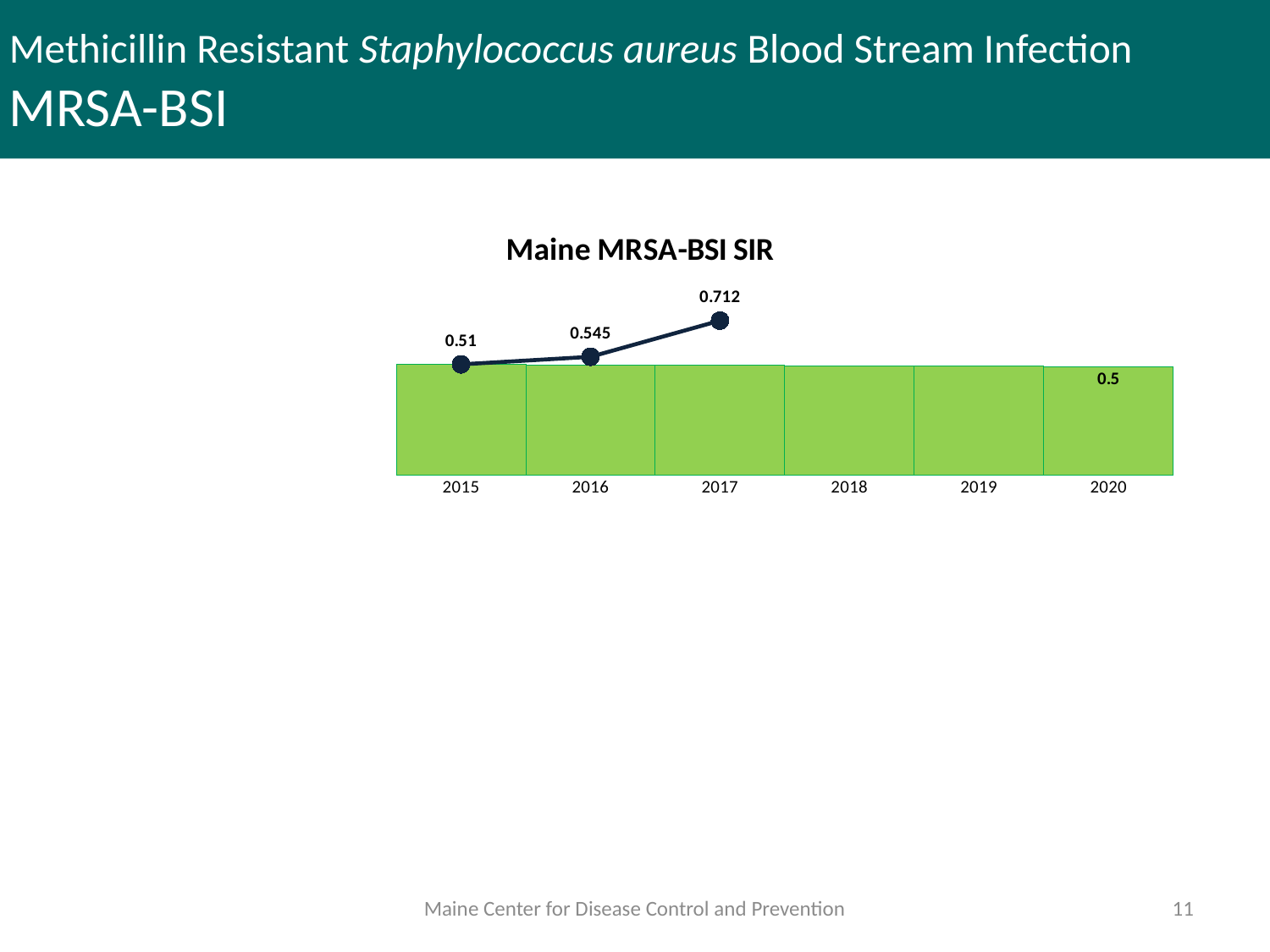

# Methicillin Resistant Staphylococcus aureus Blood Stream Infection MRSA-BSI

### Chart: Maine MRSA-BSI SIR

| Category | Reduction Steps to 2020 Goal | State SIR | State SIR | IPPS # Events | IPPS # Facilities with Events | CAH SIR | CAH # Events | CAH # Facilities with Events |
|---|---|---|---|---|---|---|---|---|
| 2015 | 0.51 | 0.51 | 0.51 | 14.0 | 7.0 | 1.15 | 2.0 | 2.0 |
| 2016 | 0.508 | 0.545 | 0.545 | 18.0 | 5.0 | 0.0 | 0.0 | 0.0 |
| 2017 | 0.506 | 0.712 | 0.712 | 20.0 | 8.0 | 1.855 | 3.0 | 2.0 |
| 2018 | 0.504 | None | None | None | None | None | None | None |
| 2019 | 0.502 | None | None | None | None | None | None | None |
| 2020 | 0.5 | None | None | None | None | None | None | None |
Maine Center for Disease Control and Prevention
11